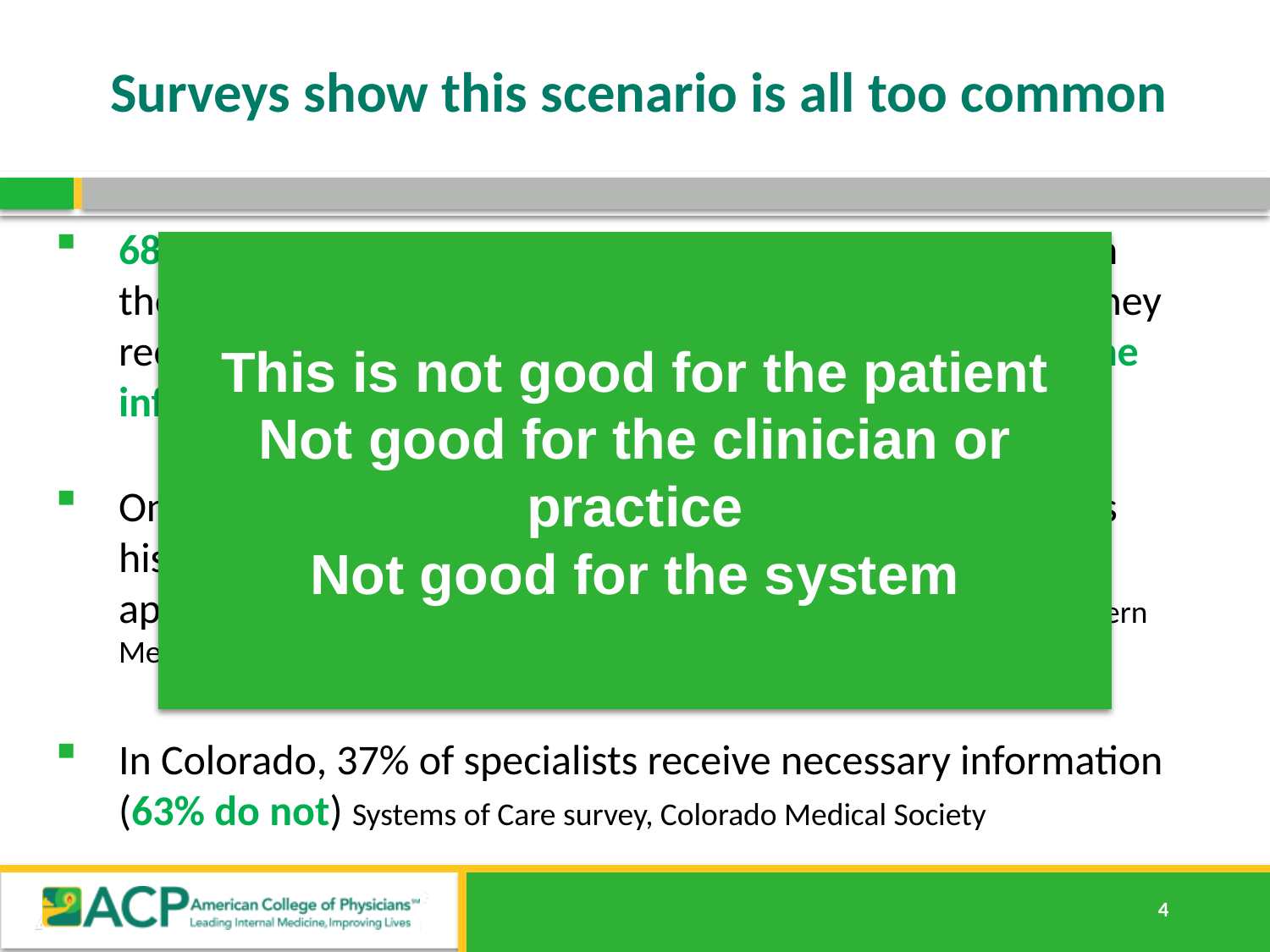

# Surveys show this scenario is all too common
68% of specialists reported receiving no information from the primary care provider prior to referral visits;… and if they received info… 43% of specialists were dissatisfied with the information they received  Gandi et. al. J Gen. Int. Med. 2000

Only 34.8% of specialist received notification of a patient's history and reason for consultation before the referral appointment (65.2% did not) O’Malley, AS, Reschovsky JD. Arch Intern Med. 2011;171(1):56-65

In Colorado, 37% of specialists receive necessary information (63% do not) Systems of Care survey, Colorado Medical Society

This is not good for the patient
Not good for the clinician or practice
Not good for the system